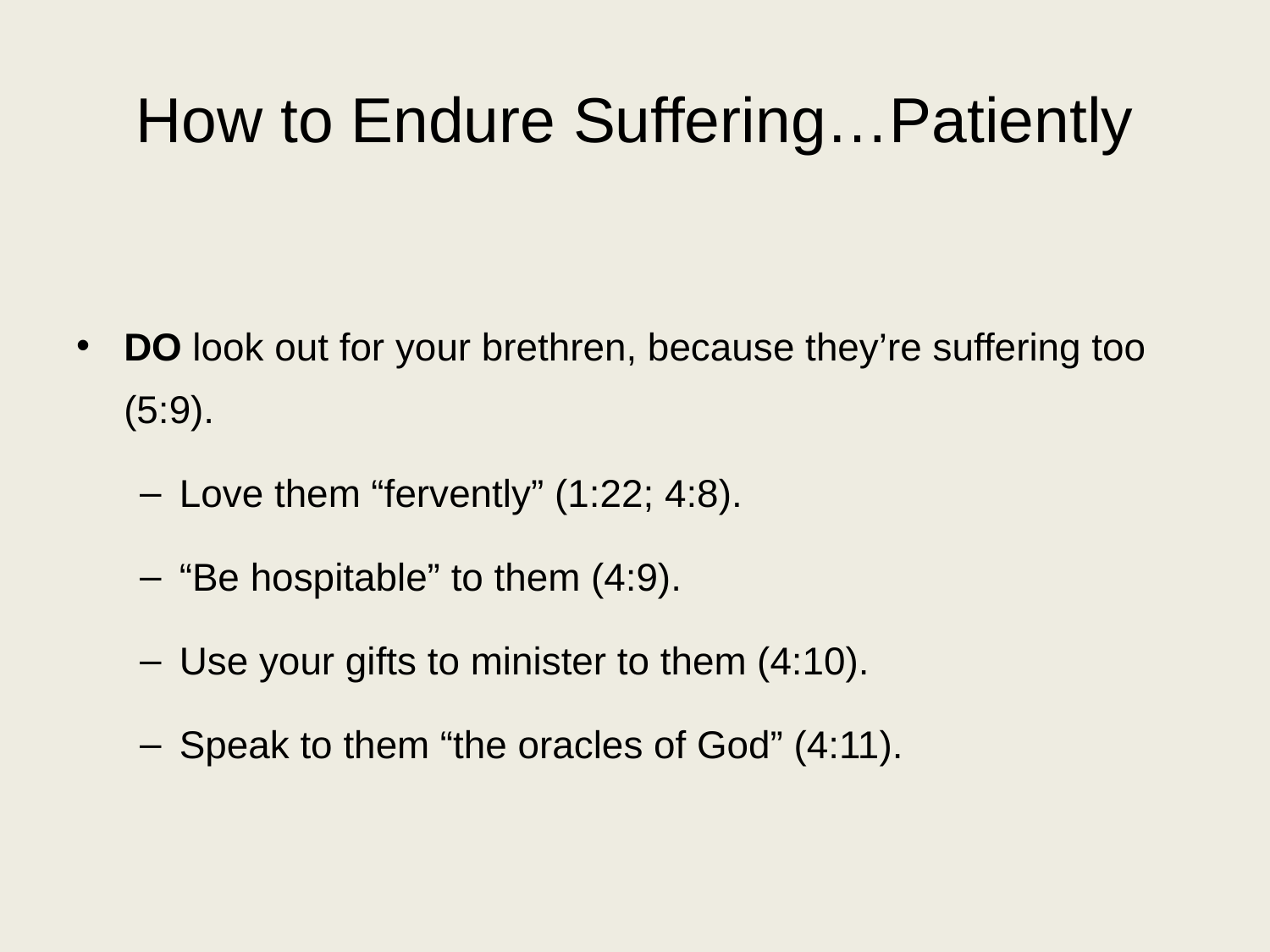

# How to Endure Suffering…Patiently
DO look out for your brethren, because they’re suffering too (5:9).
Love them “fervently” (1:22; 4:8).
“Be hospitable” to them (4:9).
Use your gifts to minister to them (4:10).
Speak to them “the oracles of God” (4:11).